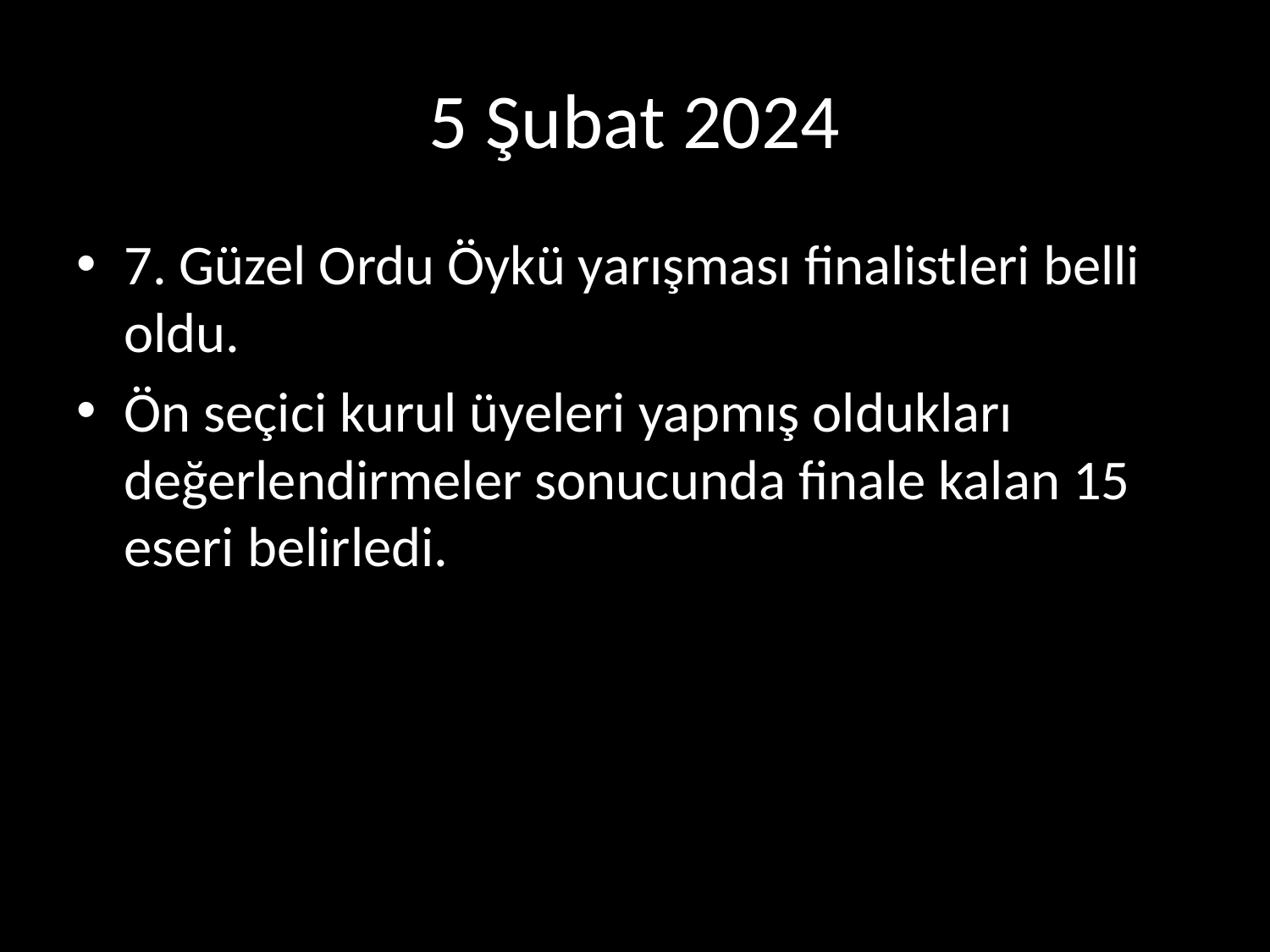

# 5 Şubat 2024
7. Güzel Ordu Öykü yarışması finalistleri belli oldu.
Ön seçici kurul üyeleri yapmış oldukları değerlendirmeler sonucunda finale kalan 15  eseri belirledi.